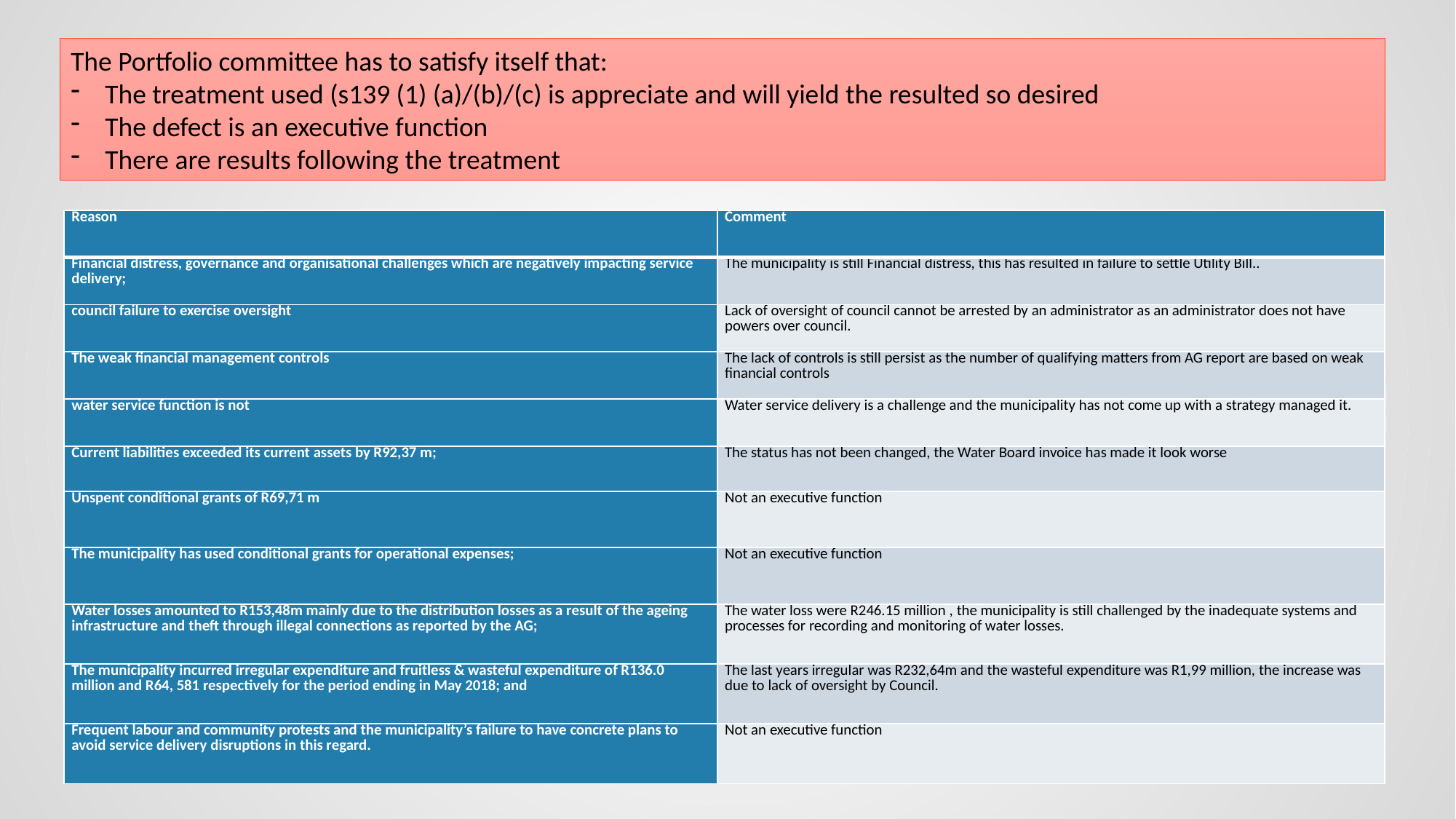

The Portfolio committee has to satisfy itself that:
The treatment used (s139 (1) (a)/(b)/(c) is appreciate and will yield the resulted so desired
The defect is an executive function
There are results following the treatment
| Reason | Comment |
| --- | --- |
| Financial distress, governance and organisational challenges which are negatively impacting service delivery; | The municipality is still Financial distress, this has resulted in failure to settle Utility Bill.. |
| council failure to exercise oversight | Lack of oversight of council cannot be arrested by an administrator as an administrator does not have powers over council. |
| The weak financial management controls | The lack of controls is still persist as the number of qualifying matters from AG report are based on weak financial controls |
| water service function is not | Water service delivery is a challenge and the municipality has not come up with a strategy managed it. |
| Current liabilities exceeded its current assets by R92,37 m; | The status has not been changed, the Water Board invoice has made it look worse |
| Unspent conditional grants of R69,71 m | Not an executive function |
| The municipality has used conditional grants for operational expenses; | Not an executive function |
| Water losses amounted to R153,48m mainly due to the distribution losses as a result of the ageing infrastructure and theft through illegal connections as reported by the AG; | The water loss were R246.15 million , the municipality is still challenged by the inadequate systems and processes for recording and monitoring of water losses. |
| The municipality incurred irregular expenditure and fruitless & wasteful expenditure of R136.0 million and R64, 581 respectively for the period ending in May 2018; and | The last years irregular was R232,64m and the wasteful expenditure was R1,99 million, the increase was due to lack of oversight by Council. |
| Frequent labour and community protests and the municipality’s failure to have concrete plans to avoid service delivery disruptions in this regard. | Not an executive function |